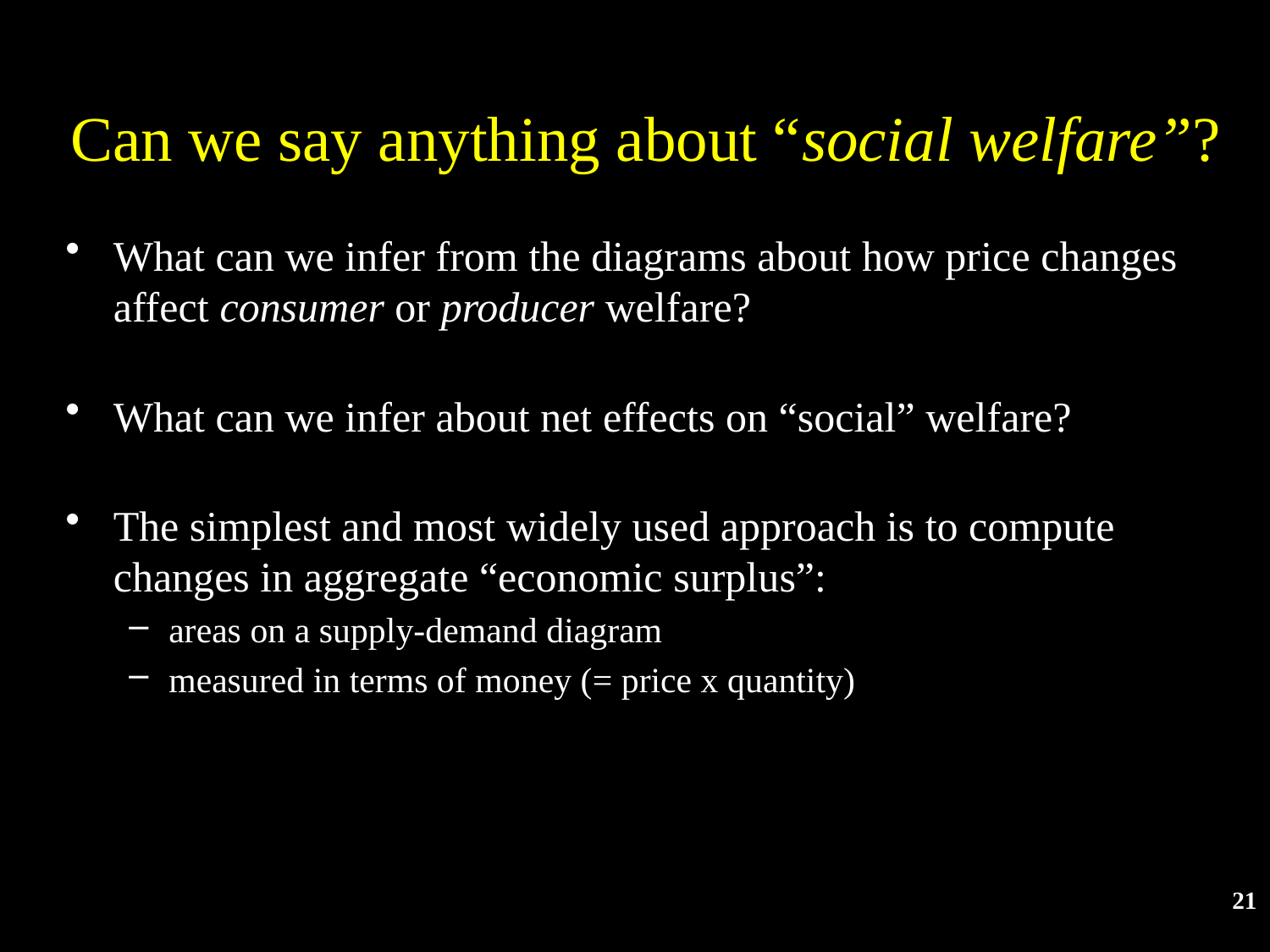

# Can we say anything about “social welfare”?
What can we infer from the diagrams about how price changes affect consumer or producer welfare?
What can we infer about net effects on “social” welfare?
The simplest and most widely used approach is to compute changes in aggregate “economic surplus”:
areas on a supply-demand diagram
measured in terms of money (= price x quantity)

21